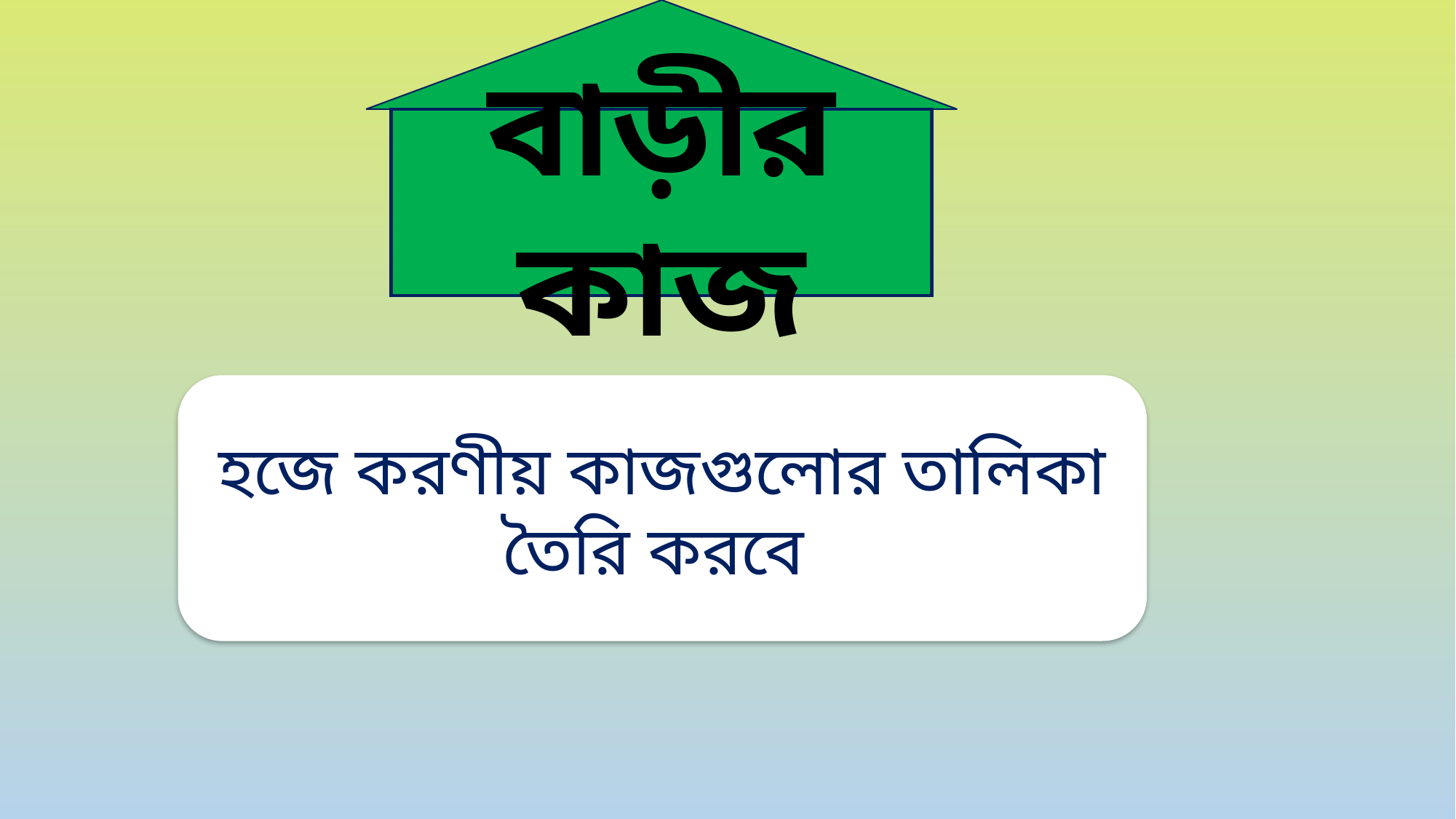

বাড়ীর কাজ
হজে করণীয় কাজগুলোর তালিকা তৈরি করবে